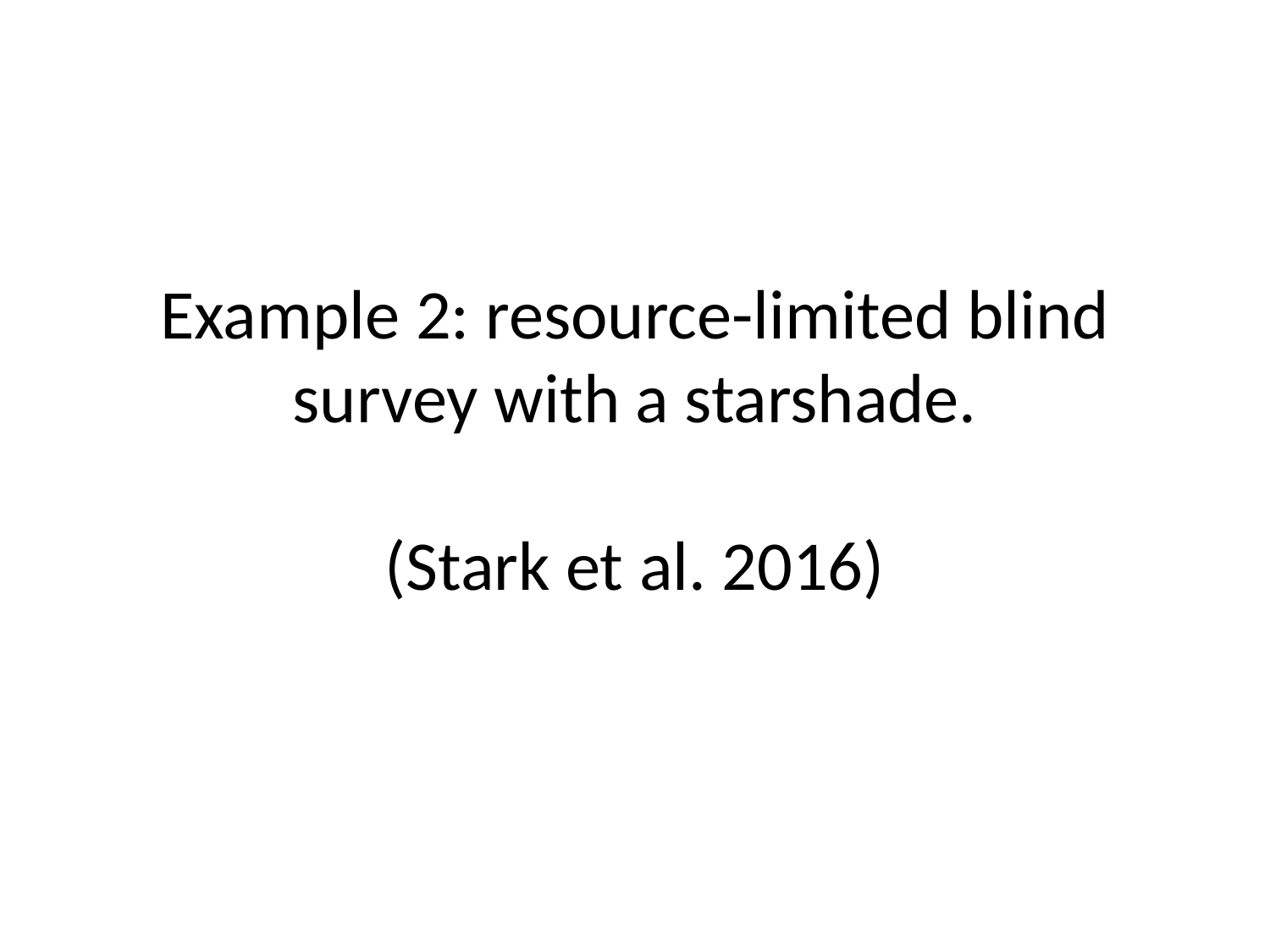

# Example 2: resource-limited blind survey with a starshade. (Stark et al. 2016)